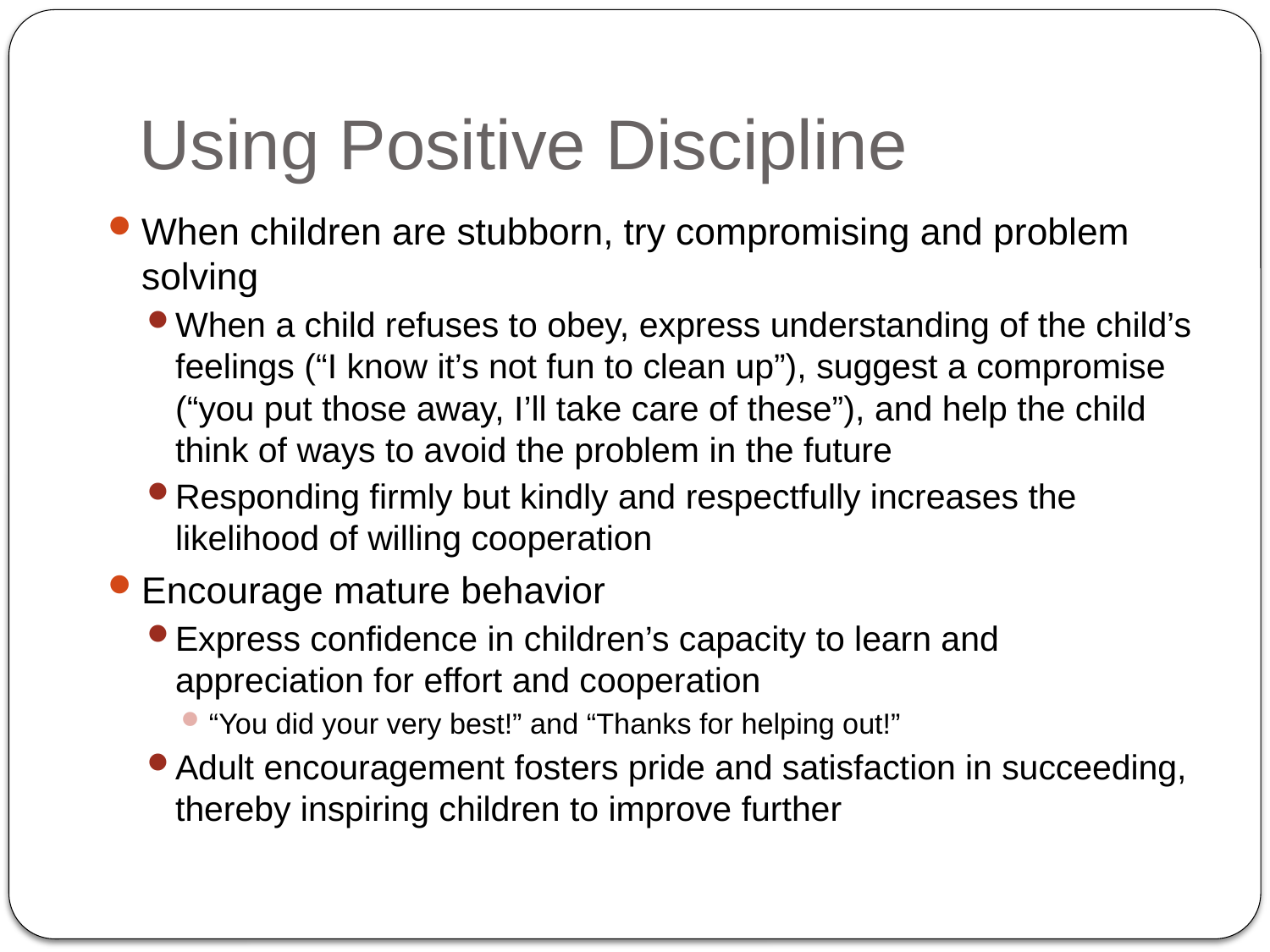

# Using Positive Discipline
When children are stubborn, try compromising and problem solving
When a child refuses to obey, express understanding of the child’s feelings (“I know it’s not fun to clean up”), suggest a compromise (“you put those away, I’ll take care of these”), and help the child think of ways to avoid the problem in the future
Responding firmly but kindly and respectfully increases the likelihood of willing cooperation
Encourage mature behavior
Express confidence in children’s capacity to learn and appreciation for effort and cooperation
“You did your very best!” and “Thanks for helping out!”
Adult encouragement fosters pride and satisfaction in succeeding, thereby inspiring children to improve further